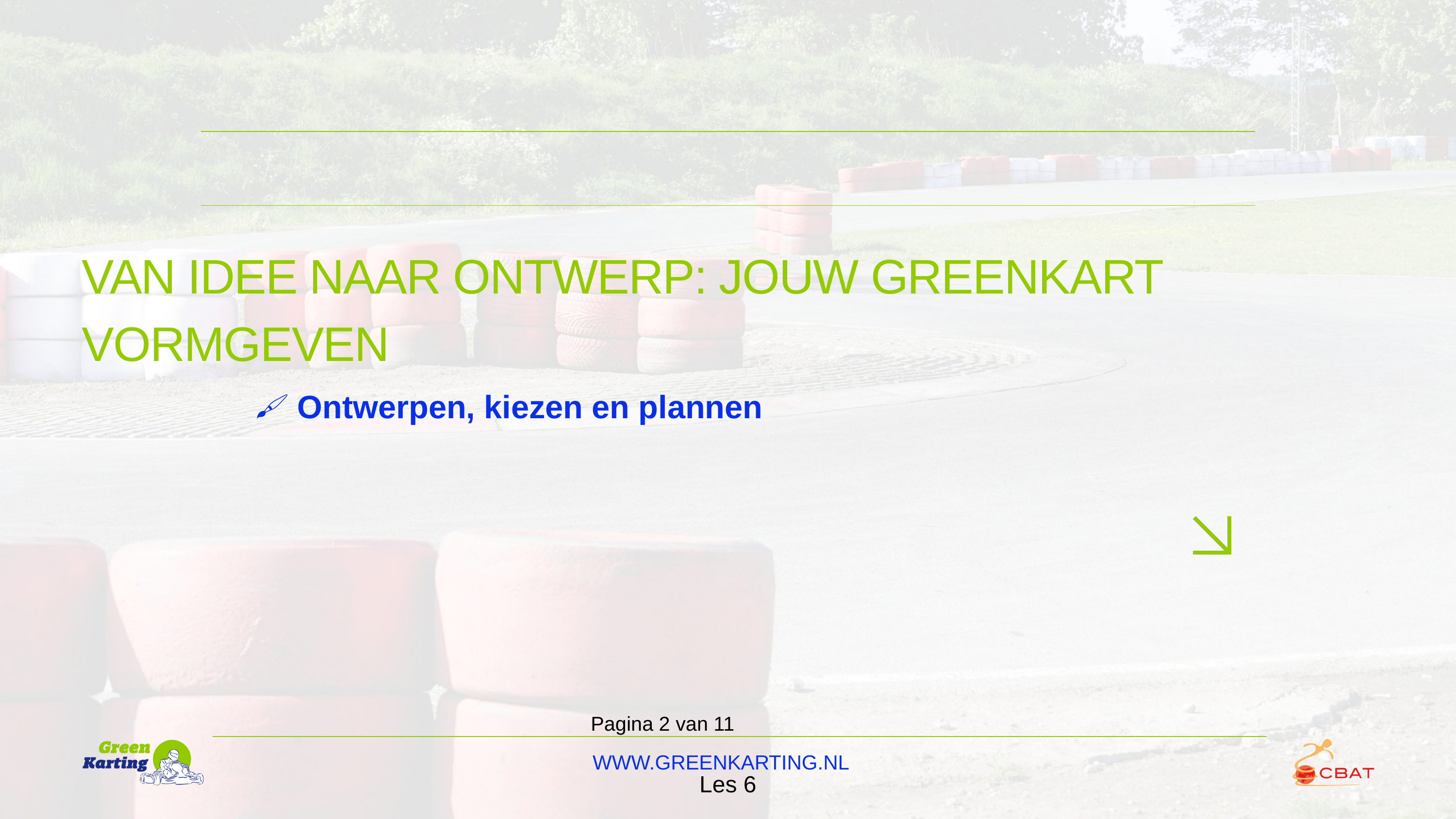

VAN IDEE NAAR ONTWERP: JOUW GREENKART VORMGEVEN
🖌️ Ontwerpen, kiezen en plannen

Pagina 2 van 11

WWW.GREENKARTING.NL
Les 6